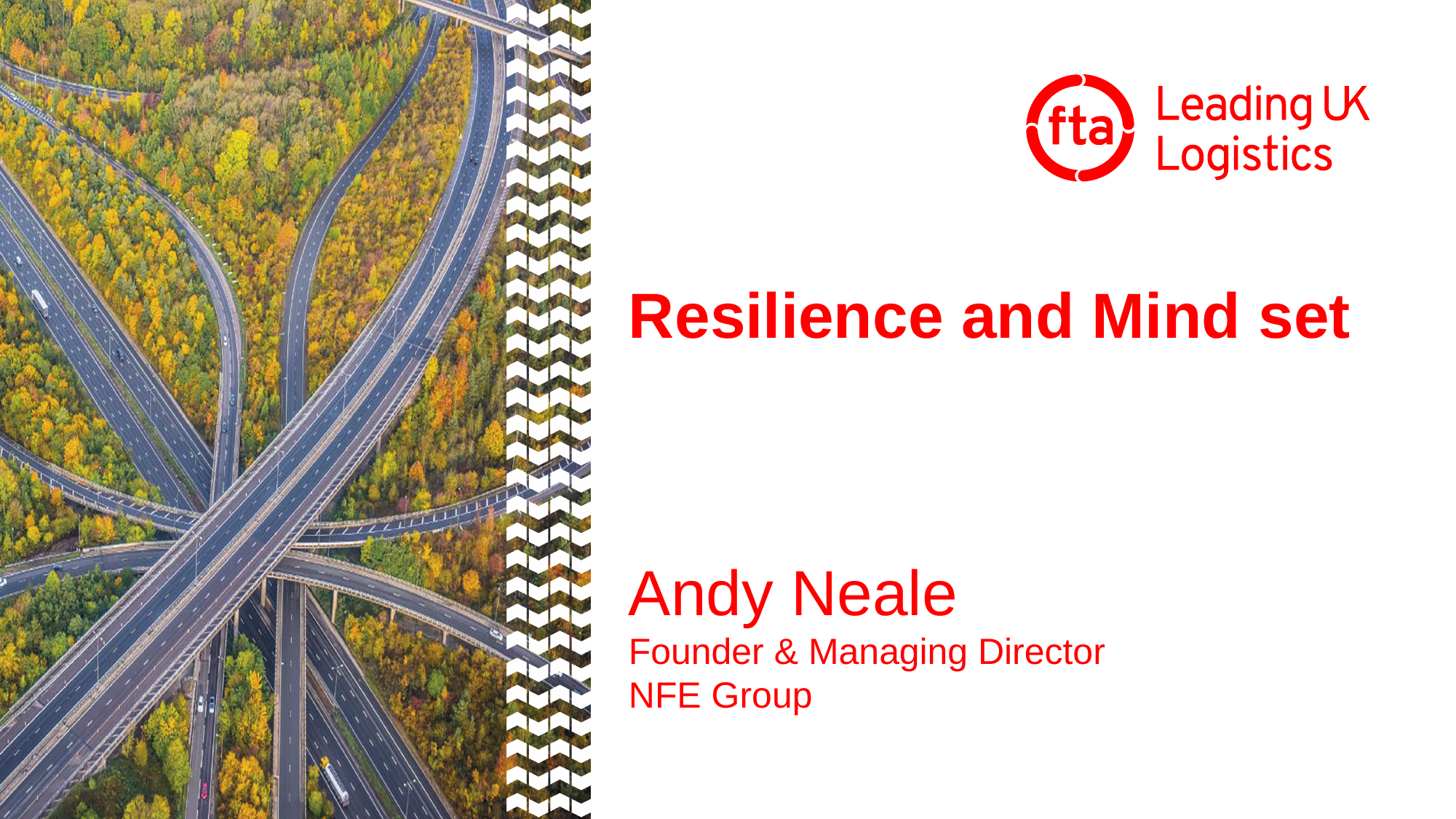

# Resilience and Mind set
Andy Neale
Founder & Managing Director
NFE Group